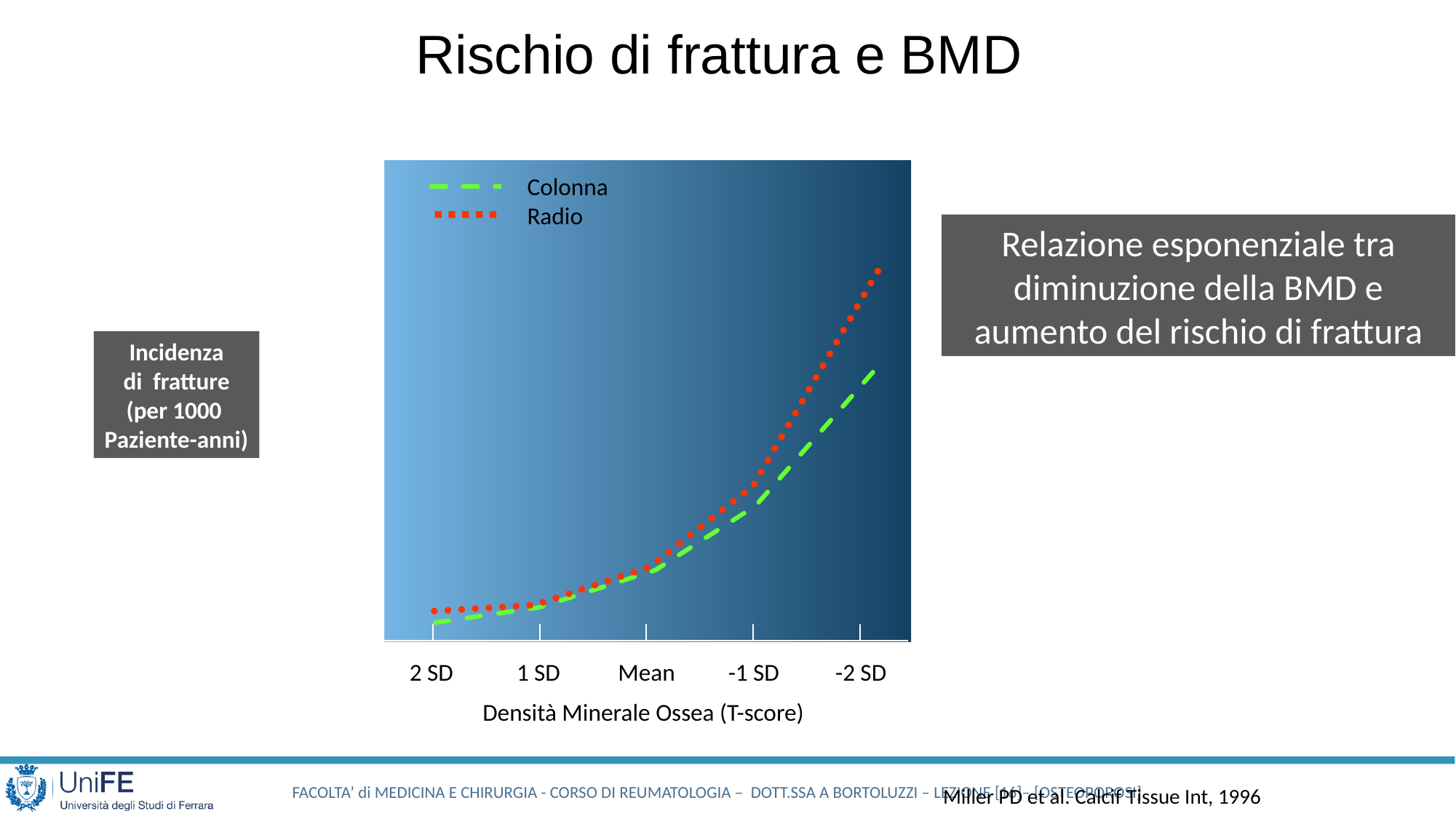

Rischio di frattura e BMD
60
50
40
30
20
10
0

Colonna
Radio

Relazione esponenziale tra diminuzione della BMD e aumento del rischio di frattura

Incidenza
di  fratture
(per 1000
Paziente-anni)

2 SD
1 SD
Mean
-1 SD
-2 SD
Densità Minerale Ossea (T-score)
Miller PD et al. Calcif Tissue Int, 1996